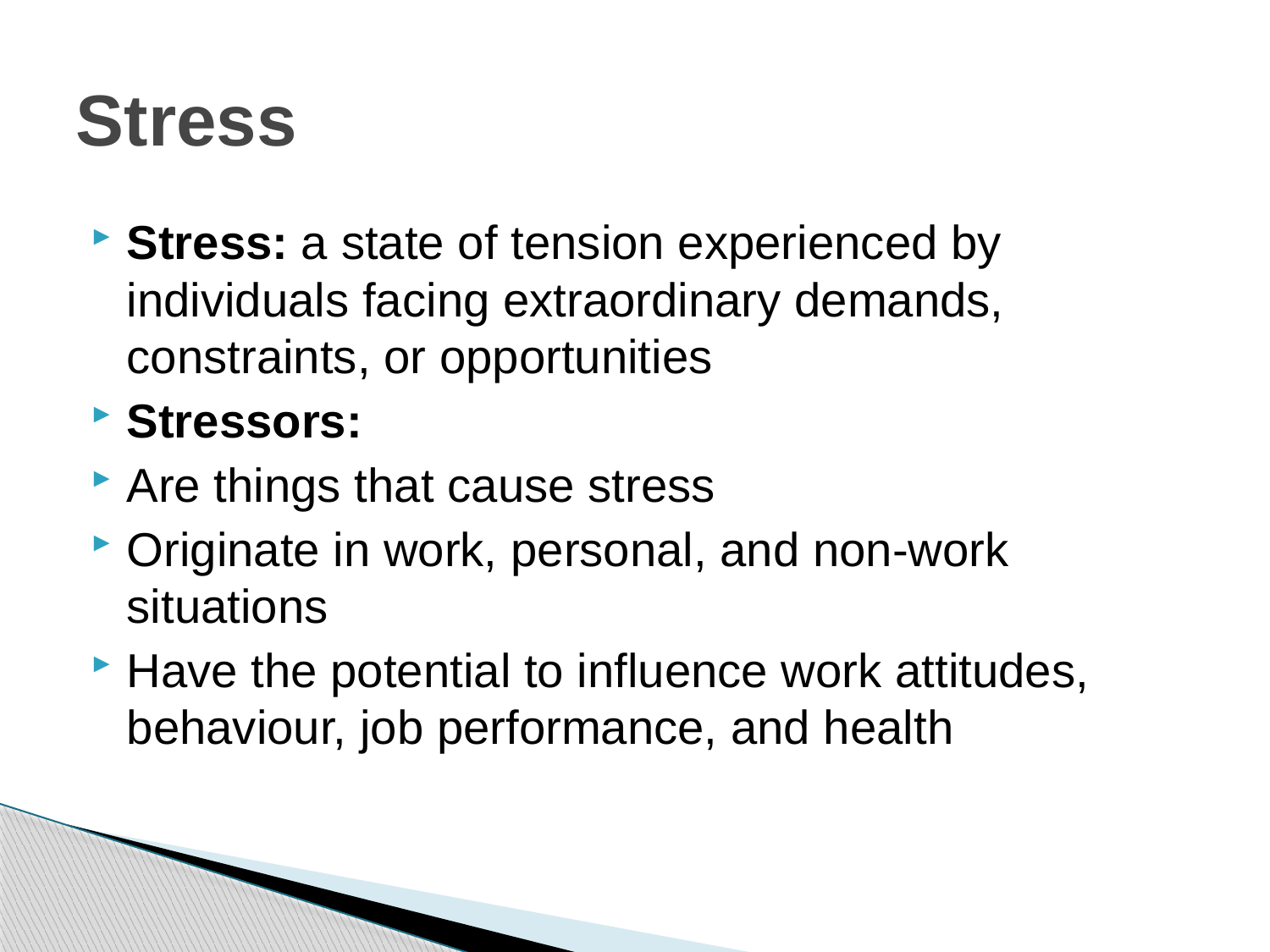

# Stress
Stress: a state of tension experienced by individuals facing extraordinary demands, constraints, or opportunities
Stressors:
Are things that cause stress
Originate in work, personal, and non-work situations
Have the potential to influence work attitudes, behaviour, job performance, and health